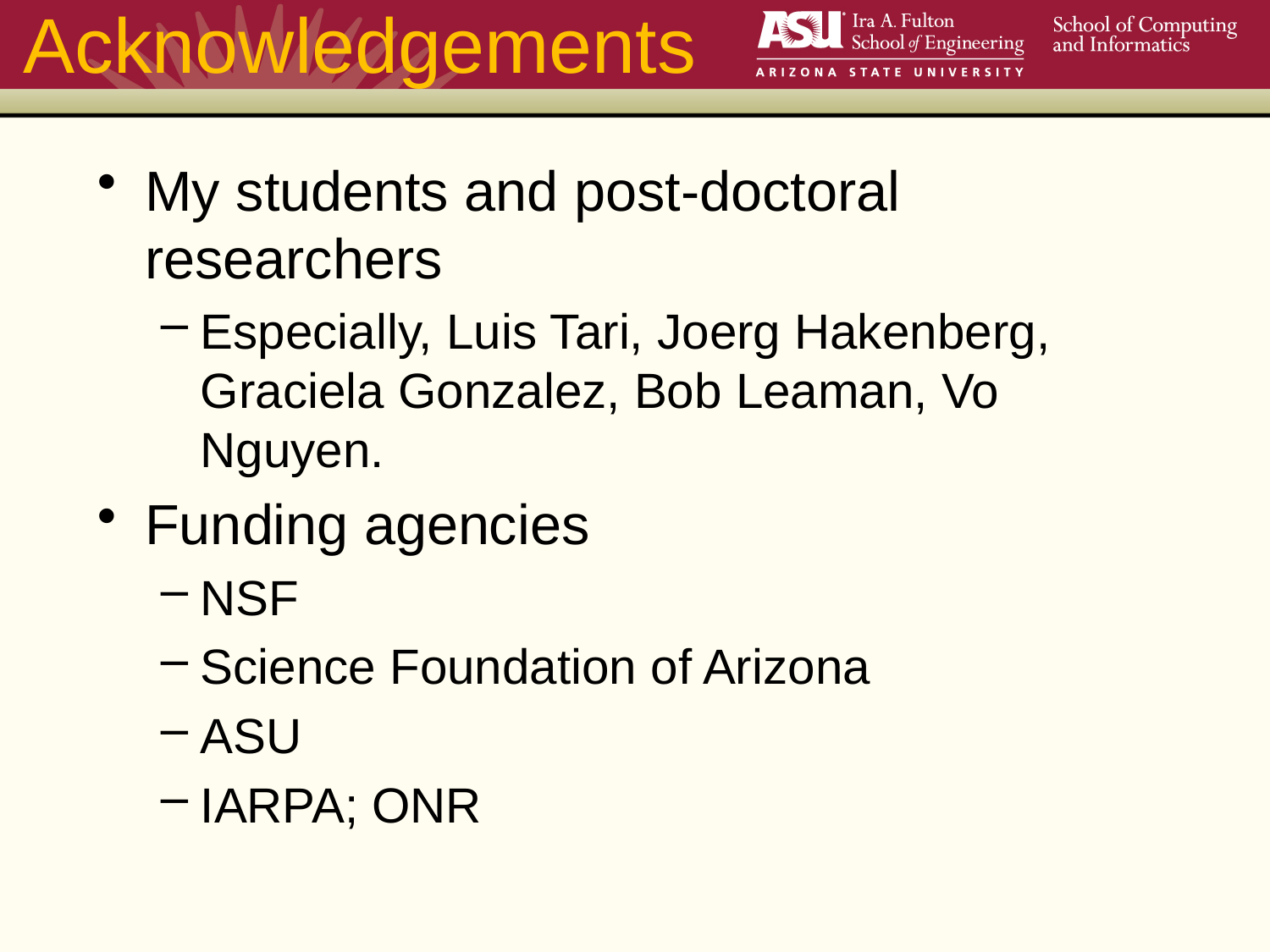

# Acknowledgements
My students and post-doctoral researchers
Especially, Luis Tari, Joerg Hakenberg, Graciela Gonzalez, Bob Leaman, Vo Nguyen.
Funding agencies
NSF
Science Foundation of Arizona
ASU
IARPA; ONR